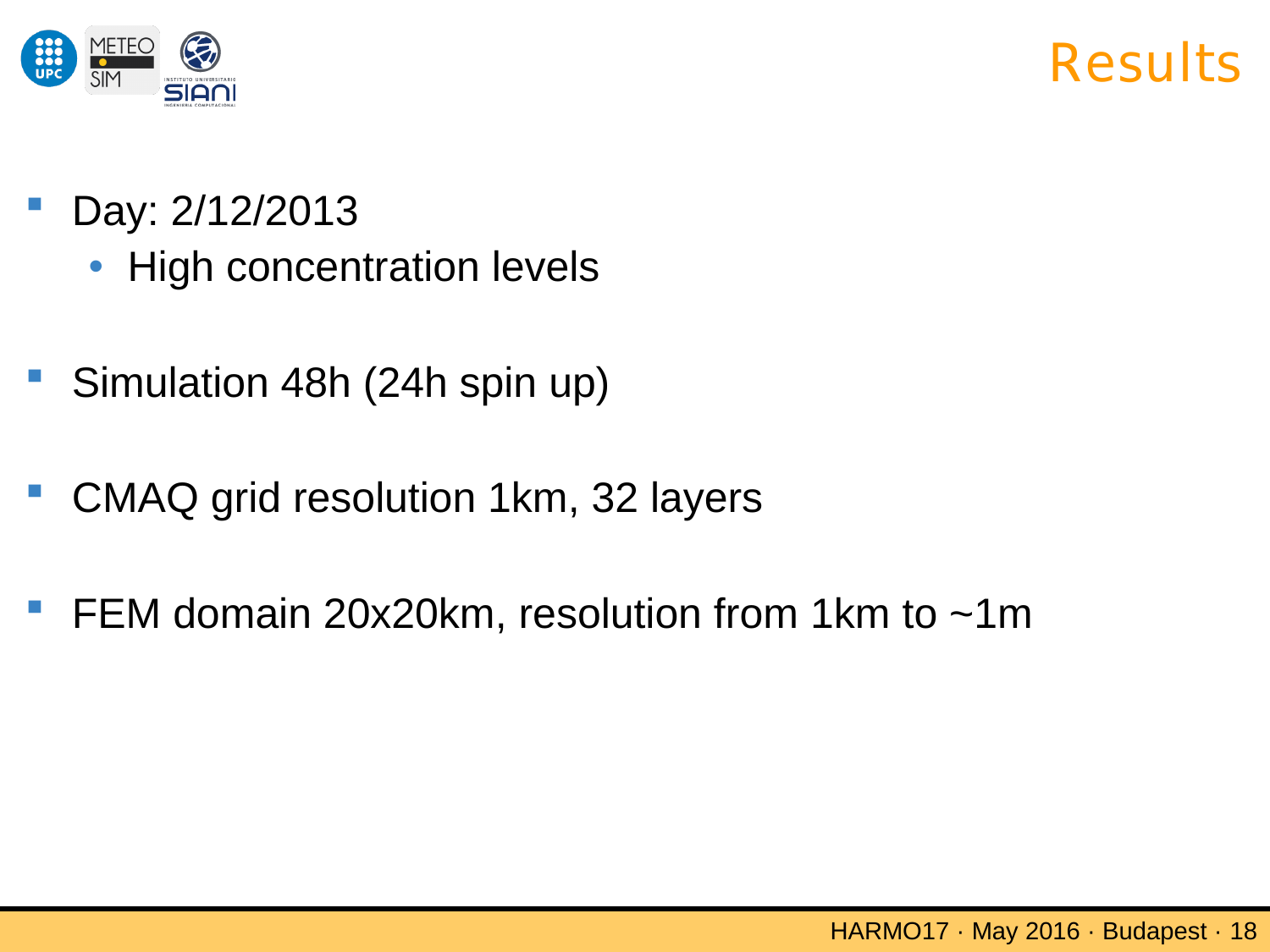

# Results

Day: 2/12/2013
High concentration levels

Simulation 48h (24h spin up)

CMAQ grid resolution 1km, 32 layers

FEM domain 20x20km, resolution from 1km to ~1m
HARMO17 · May 2016 · Budapest · 18